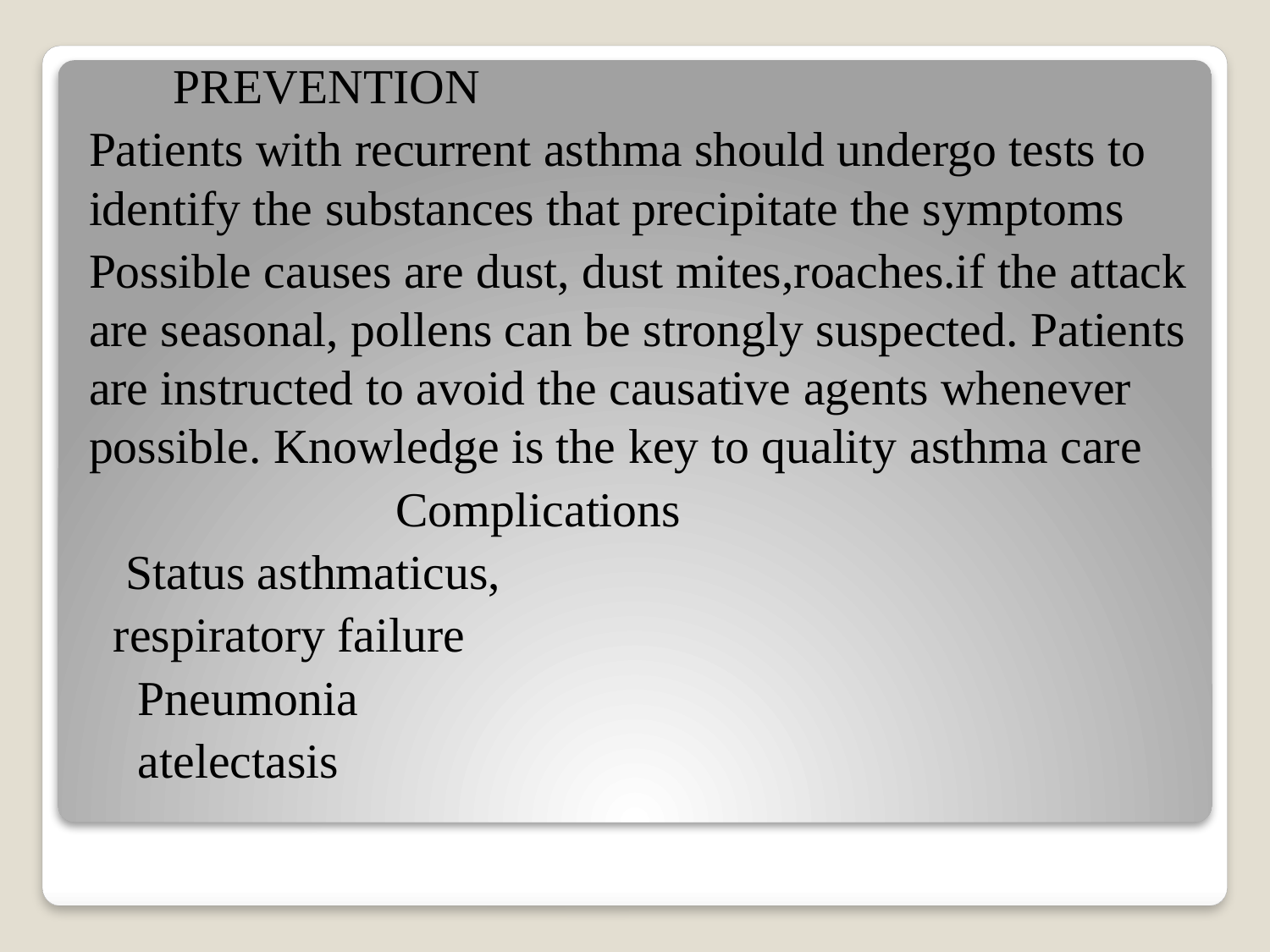

PREVENTION
Patients with recurrent asthma should undergo tests to identify the substances that precipitate the symptoms
Possible causes are dust, dust mites,roaches.if the attack are seasonal, pollens can be strongly suspected. Patients are instructed to avoid the causative agents whenever possible. Knowledge is the key to quality asthma care
                         Complications
   Status asthmaticus,
  respiratory failure
    Pneumonia
    atelectasis